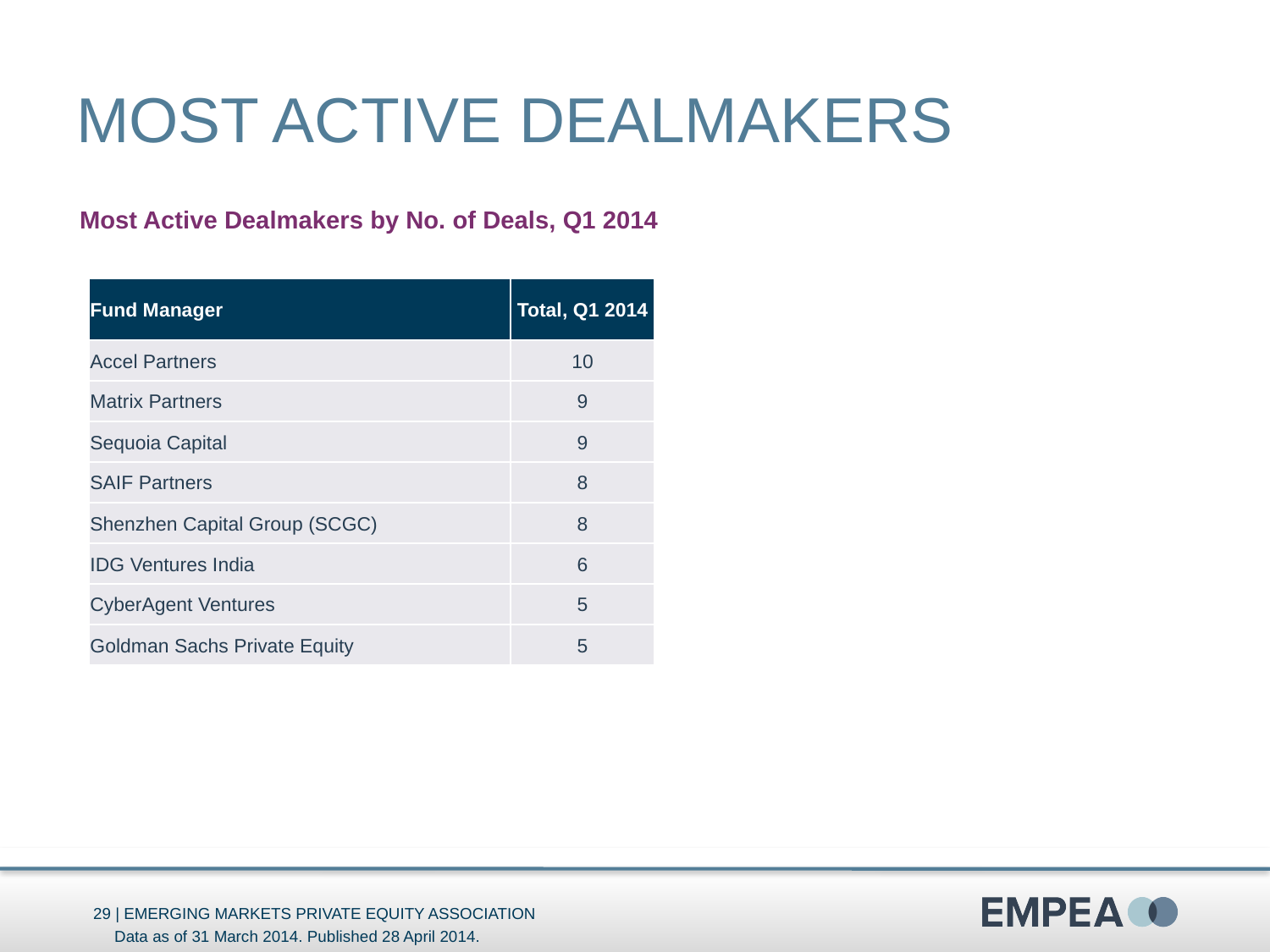

# Most Active DealMakers
Most Active Dealmakers by No. of Deals, Q1 2014
| Fund Manager | Total, Q1 2014 |
| --- | --- |
| Accel Partners | 10 |
| Matrix Partners | 9 |
| Sequoia Capital | 9 |
| SAIF Partners | 8 |
| Shenzhen Capital Group (SCGC) | 8 |
| IDG Ventures India | 6 |
| CyberAgent Ventures | 5 |
| Goldman Sachs Private Equity | 5 |
Data as of 31 March 2014. Published 28 April 2014.